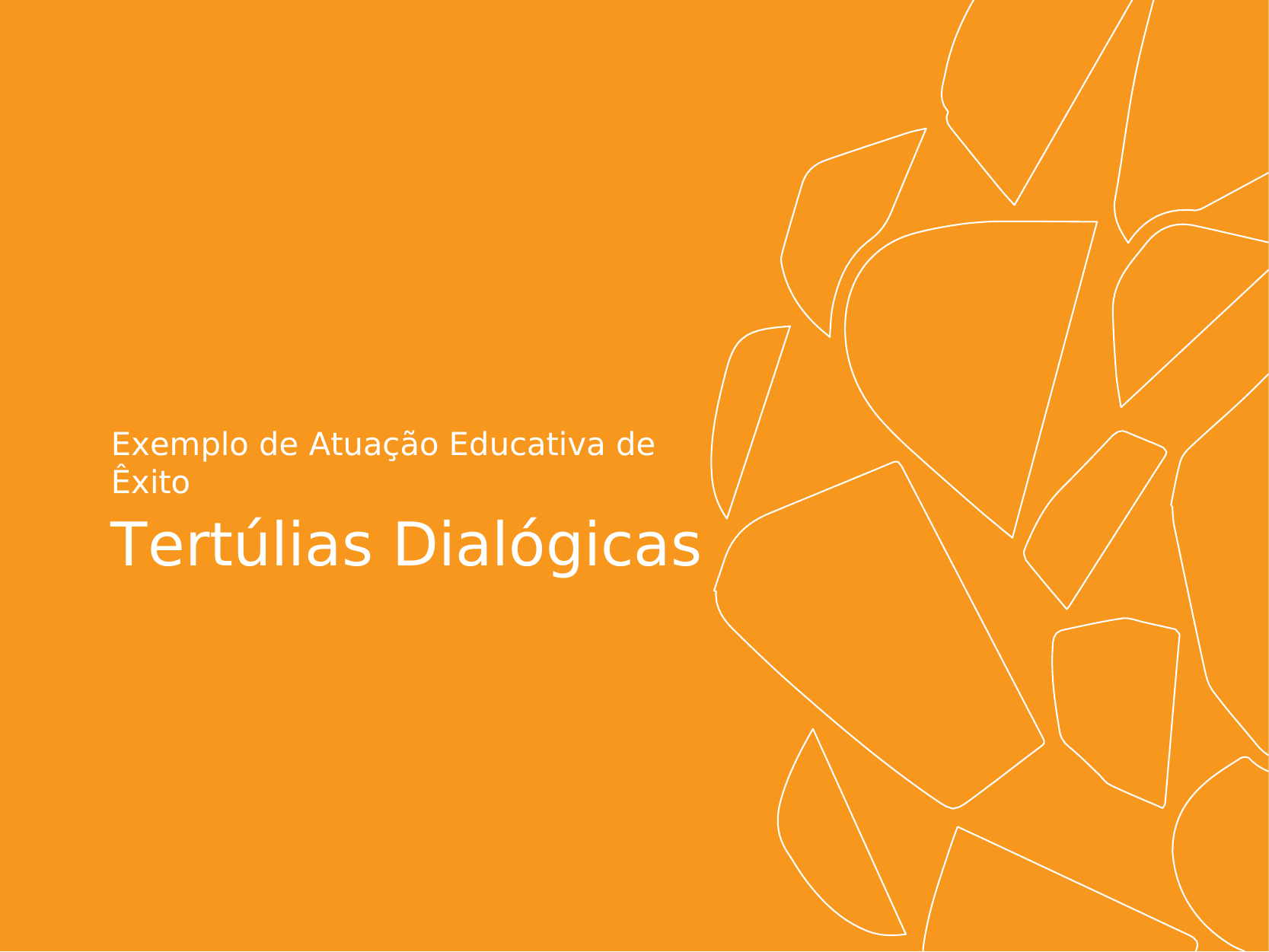

Exemplo de Atuação Educativa de Êxito
Tertúlias Dialógicas